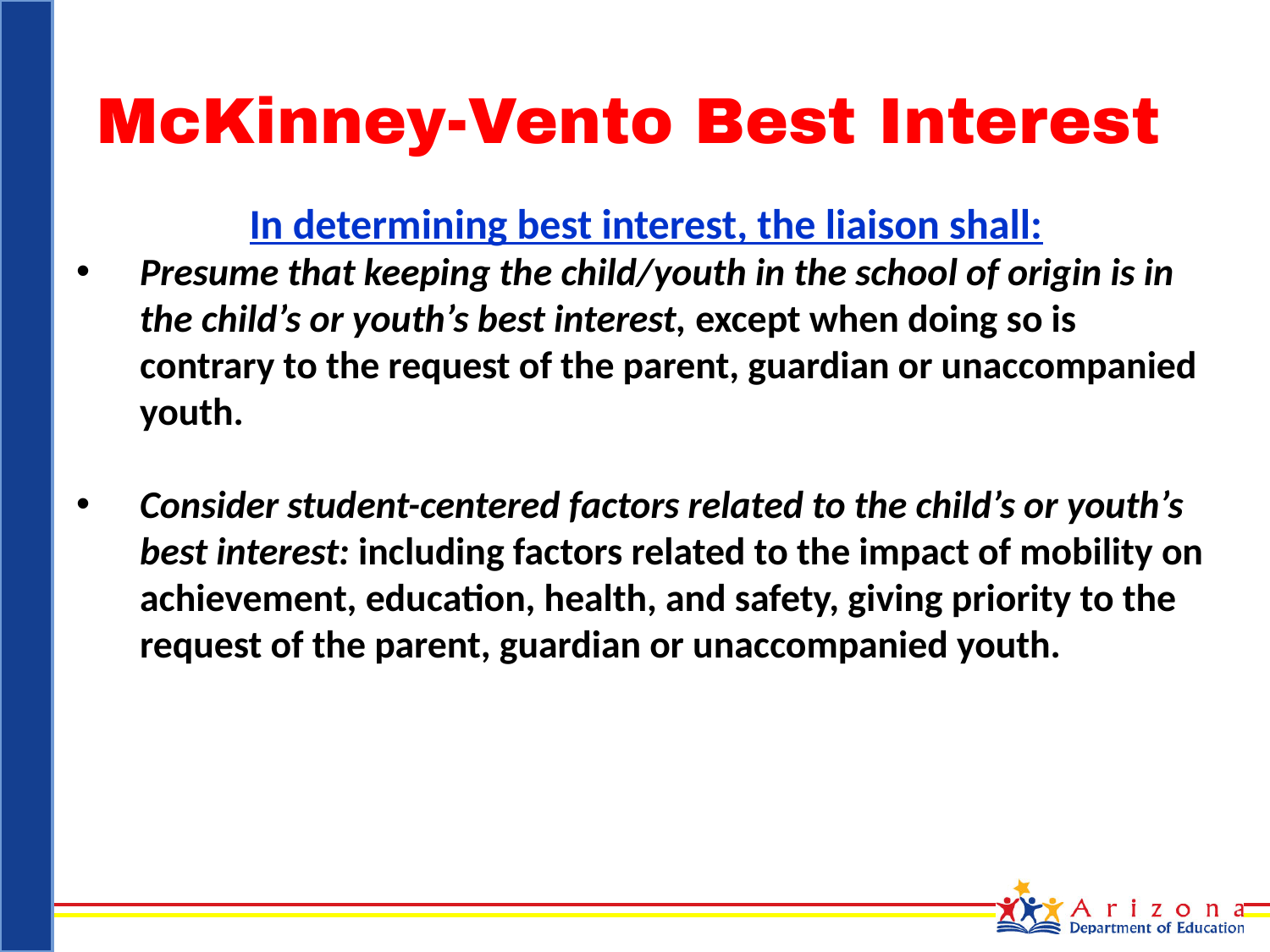

# McKinney-Vento Best Interest
In determining best interest, the liaison shall:
Presume that keeping the child/youth in the school of origin is in the child’s or youth’s best interest, except when doing so is contrary to the request of the parent, guardian or unaccompanied youth.

Consider student-centered factors related to the child’s or youth’s best interest: including factors related to the impact of mobility on achievement, education, health, and safety, giving priority to the request of the parent, guardian or unaccompanied youth.